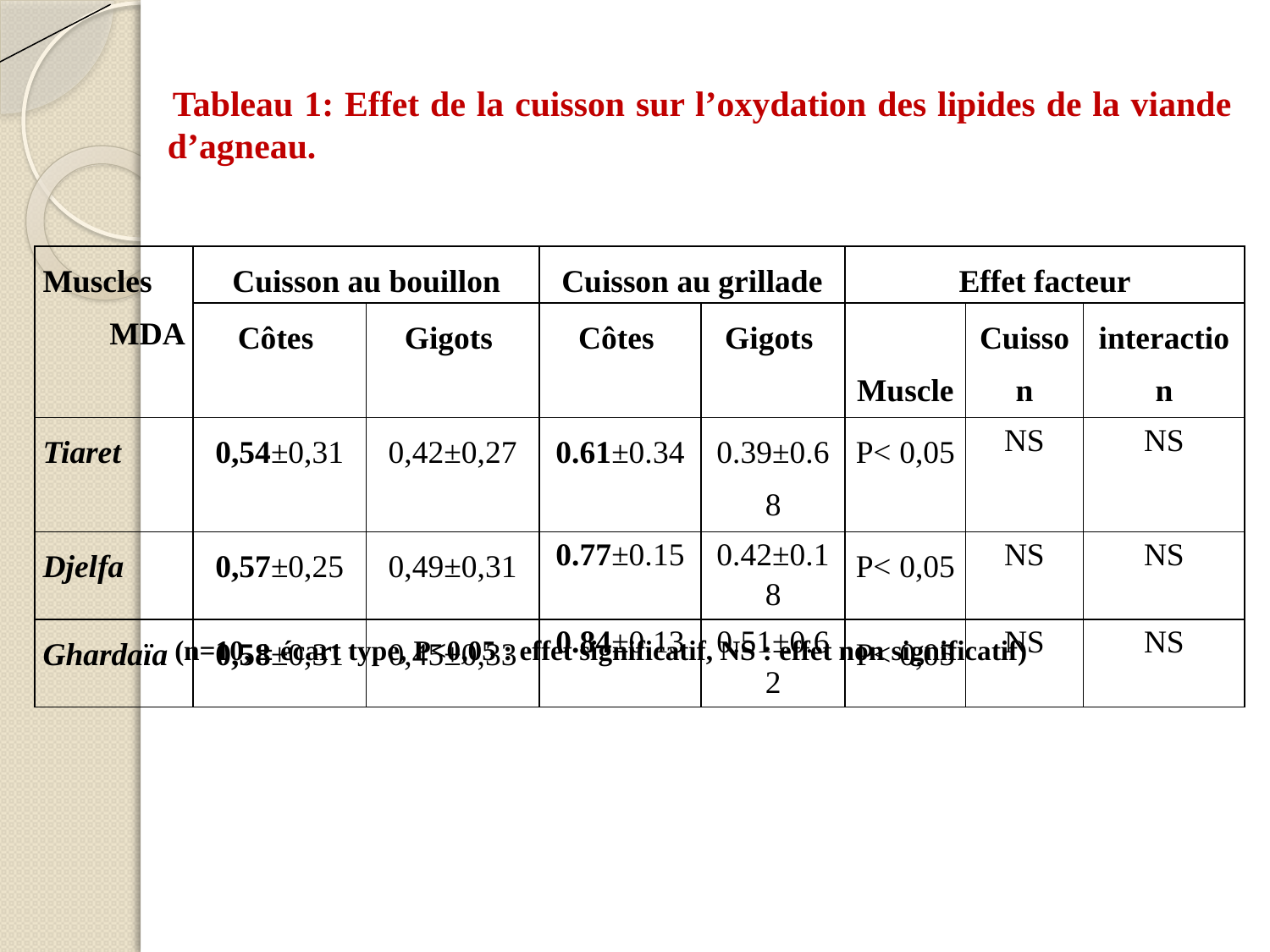

Tableau 1: Effet de la cuisson sur l’oxydation des lipides de la viande d’agneau.
| Muscles MDA | Cuisson au bouillon |  | Cuisson au grillade |  | Effet facteur |  |  |
| --- | --- | --- | --- | --- | --- | --- | --- |
|  | Côtes | Gigots | Côtes | Gigots | Muscle | Cuisson | interaction |
| Tiaret | 0,54±0,31 | 0,42±0,27 | 0.61±0.34 | 0.39±0.68 | P< 0,05 | NS | NS |
| Djelfa | 0,57±0,25 | 0,49±0,31 | 0.77±0.15 | 0.42±0.18 | P< 0,05 | NS | NS |
| Ghardaïa | 0,58±0,31 | 0,45±0,33 | 0.84±0.13 | 0.51±0.62 | P< 0,05 | NS | NS |
 (n=10, ± écart type, P<0,05 : effet significatif, NS : effet non significatif)